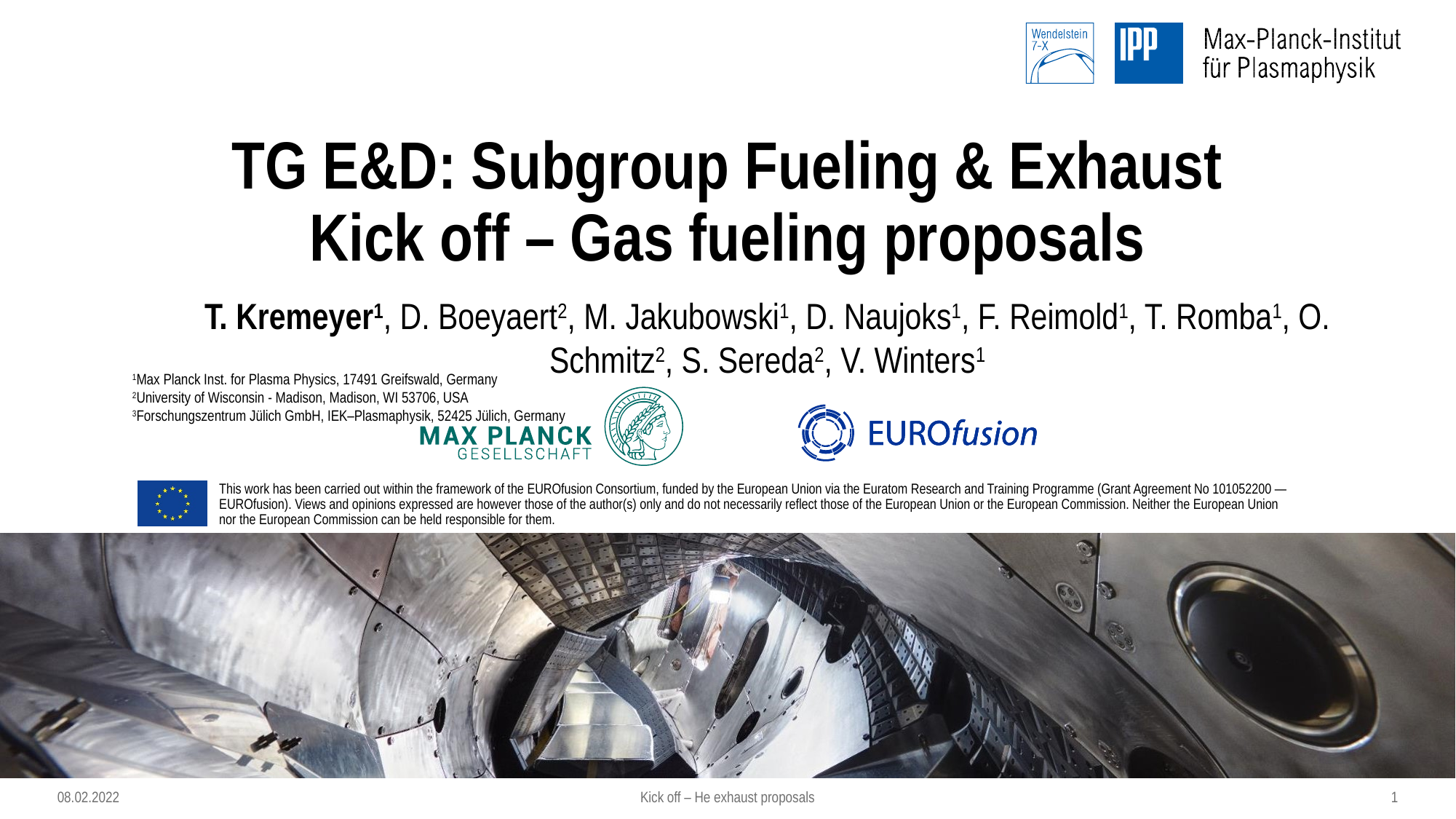

# TG E&D: Subgroup Fueling & Exhaust Kick off – Gas fueling proposals
T. Kremeyer1, D. Boeyaert2, M. Jakubowski1, D. Naujoks1, F. Reimold1, T. Romba1, O. Schmitz2, S. Sereda2, V. Winters1
1Max Planck Inst. for Plasma Physics, 17491 Greifswald, Germany
2University of Wisconsin - Madison, Madison, WI 53706, USA
3Forschungszentrum Jülich GmbH, IEK–Plasmaphysik, 52425 Jülich, Germany
Kick off – He exhaust proposals
1
08.02.2022